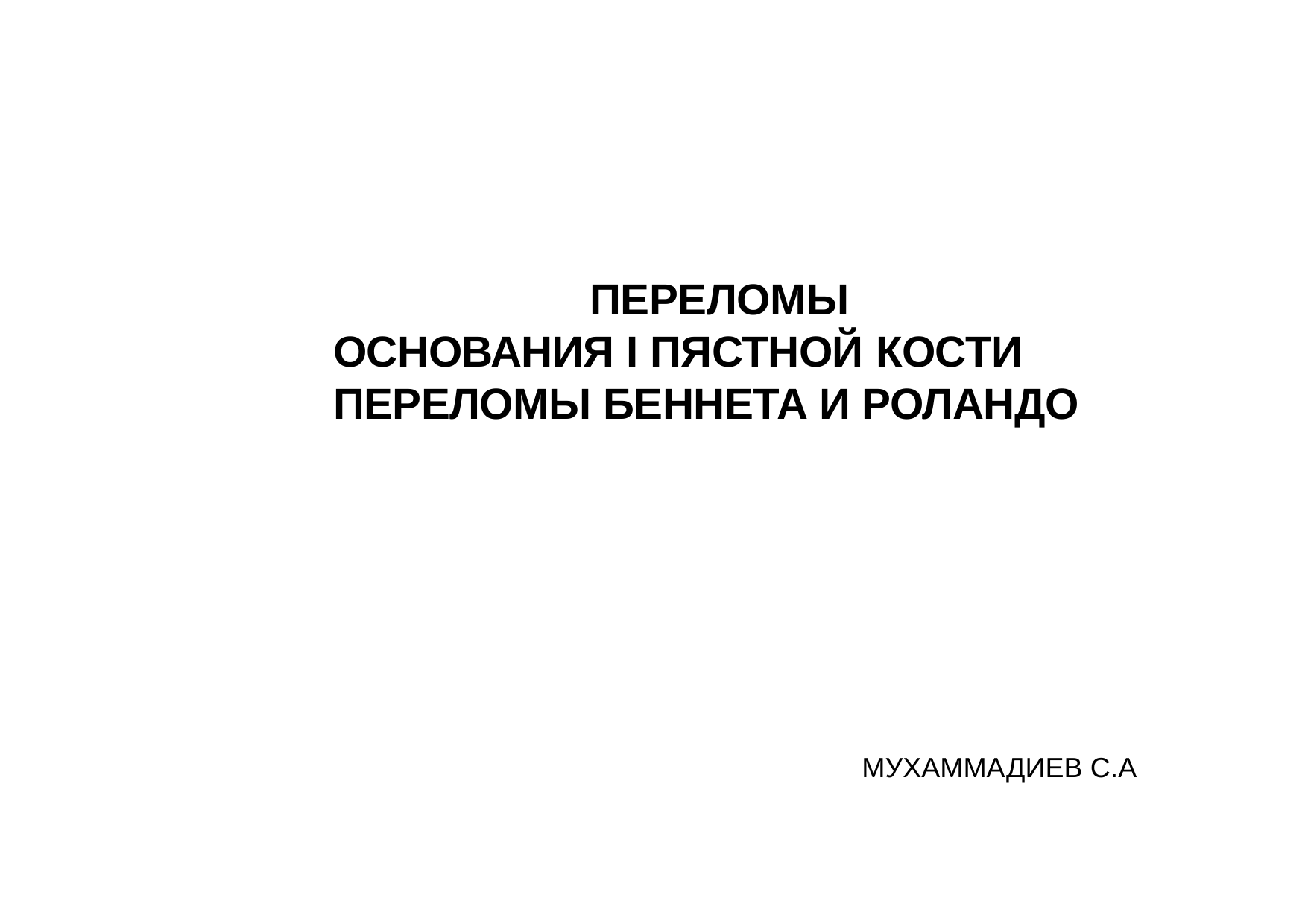

ПЕРЕЛОМЫ  ОСНОВАНИЯ I ПЯСТНОЙ КОСТИ ПЕРЕЛОМЫ БЕННЕТА И РОЛАНДO
МУХАММАДИЕВ С.А